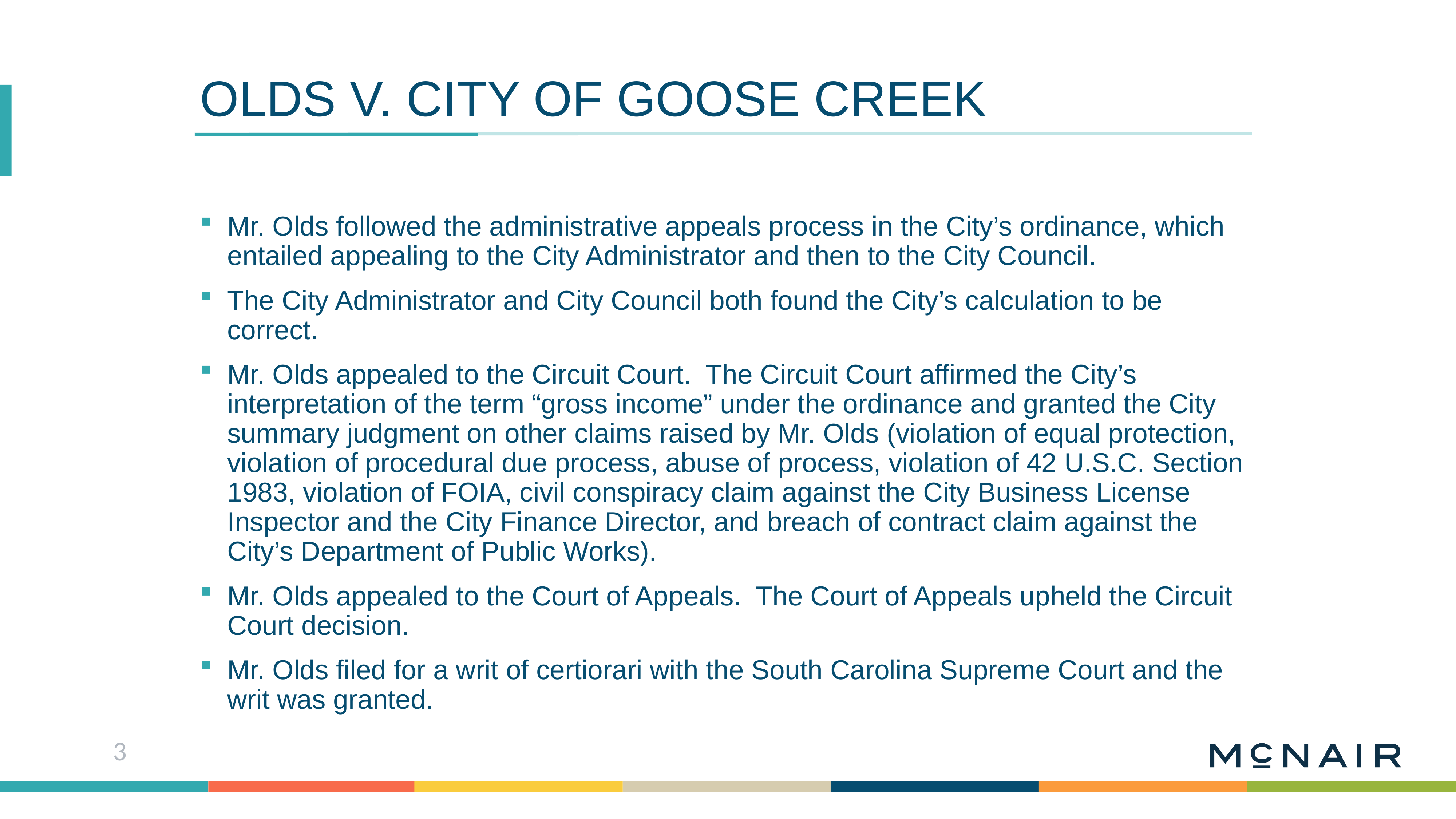

OLDS V. City of Goose Creek

Mr. Olds followed the administrative appeals process in the City’s ordinance, which entailed appealing to the City Administrator and then to the City Council.
The City Administrator and City Council both found the City’s calculation to be correct.
Mr. Olds appealed to the Circuit Court.  The Circuit Court affirmed the City’s interpretation of the term “gross income” under the ordinance and granted the City summary judgment on other claims raised by Mr. Olds (violation of equal protection, violation of procedural due process, abuse of process, violation of 42 U.S.C. Section 1983, violation of FOIA, civil conspiracy claim against the City Business License Inspector and the City Finance Director, and breach of contract claim against the City’s Department of Public Works).
Mr. Olds appealed to the Court of Appeals.  The Court of Appeals upheld the Circuit Court decision.
Mr. Olds filed for a writ of certiorari with the South Carolina Supreme Court and the writ was granted.

3